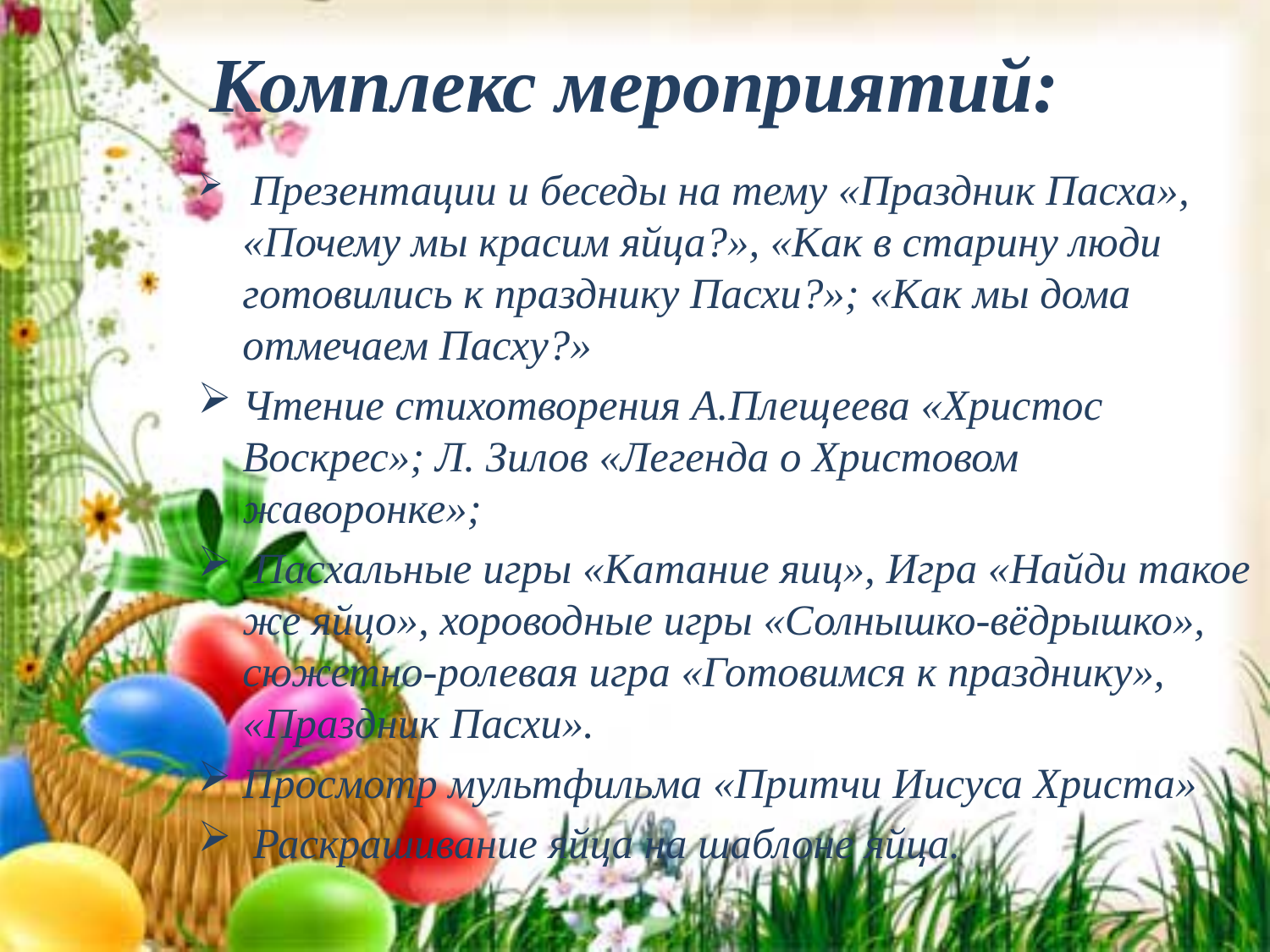

# Комплекс мероприятий:
 Презентации и беседы на тему «Праздник Пасха», «Почему мы красим яйца?», «Как в старину люди готовились к празднику Пасхи?»; «Как мы дома отмечаем Пасху?»
Чтение стихотворения А.Плещеева «Христос Воскрес»; Л. Зилов «Легенда о Христовом жаворонке»;
 Пасхальные игры «Катание яиц», Игра «Найди такое же яйцо», хороводные игры «Солнышко-вёдрышко», сюжетно-ролевая игра «Готовимся к празднику», «Праздник Пасхи».
Просмотр мультфильма «Притчи Иисуса Христа»
 Раскрашивание яйца на шаблоне яйца.